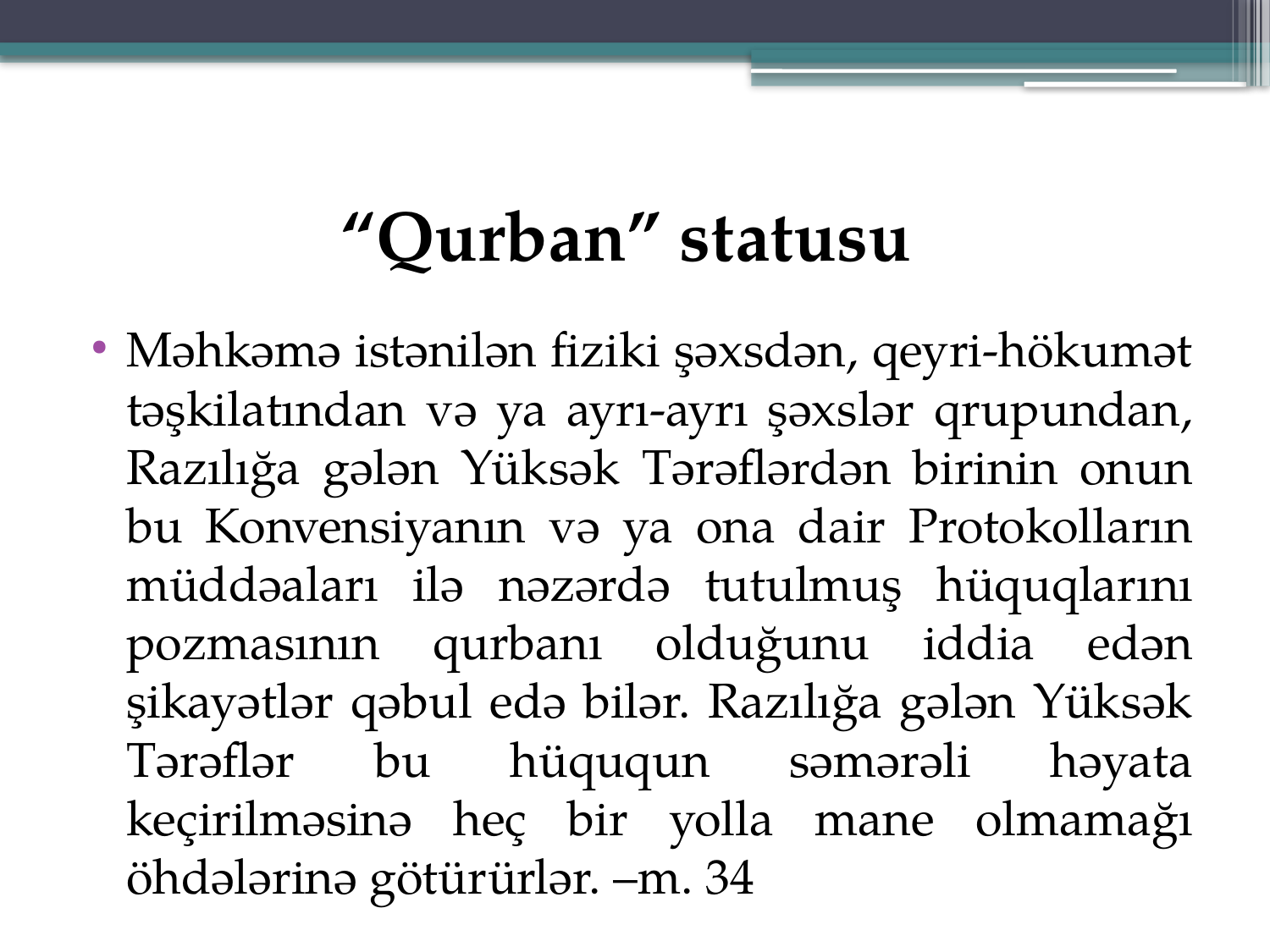

# “Qurban” statusu
Məhkəmə istənilən fiziki şəxsdən, qeyri-hökumət təşkilatından və ya ayrı-ayrı şəxslər qrupundan, Razılığa gələn Yüksək Tərəflərdən birinin onun bu Konvensiyanın və ya ona dair Protokolların müddəaları ilə nəzərdə tutulmuş hüquqlarını pozmasının qurbanı olduğunu iddia edən şikayətlər qəbul edə bilər. Razılığa gələn Yüksək Tərəflər bu hüququn səmərəli həyata keçirilməsinə heç bir yolla mane olmamağı öhdələrinə götürürlər. –m. 34